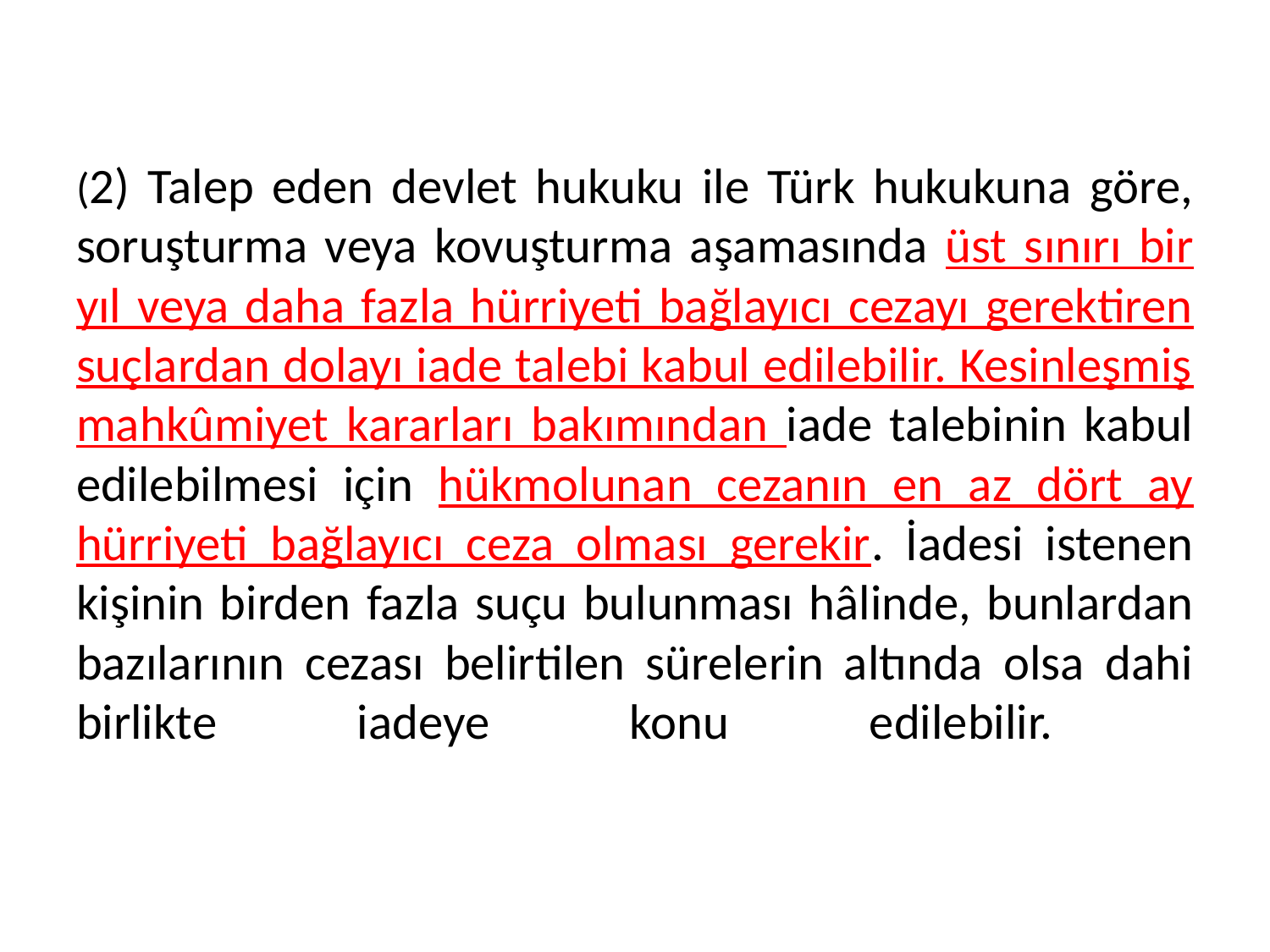

# (2) Talep eden devlet hukuku ile Türk hukukuna göre, soruşturma veya kovuşturma aşamasında üst sınırı bir yıl veya daha fazla hürriyeti bağlayıcı cezayı gerektiren suçlardan dolayı iade talebi kabul edilebilir. Kesinleşmiş mahkûmiyet kararları bakımından iade talebinin kabul edilebilmesi için hükmolunan cezanın en az dört ay hürriyeti bağlayıcı ceza olması gerekir. İadesi istenen kişinin birden fazla suçu bulunması hâlinde, bunlardan bazılarının cezası belirtilen sürelerin altında olsa dahi birlikte iadeye konu edilebilir.